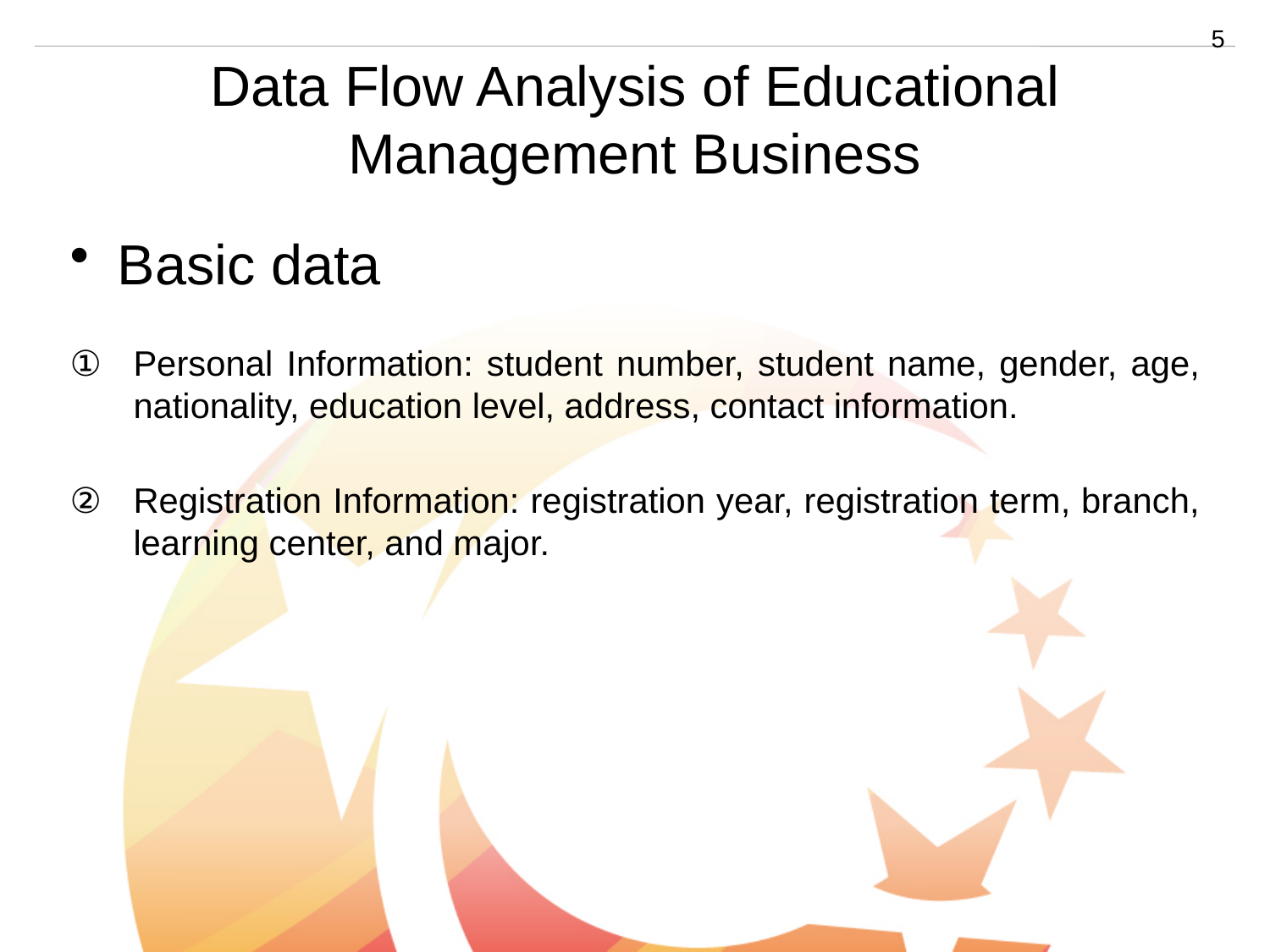

5
Data Flow Analysis of Educational Management Business
Basic data

Personal Information: student number, student name, gender, age, nationality, education level, address, contact information.

Registration Information: registration year, registration term, branch, learning center, and major.